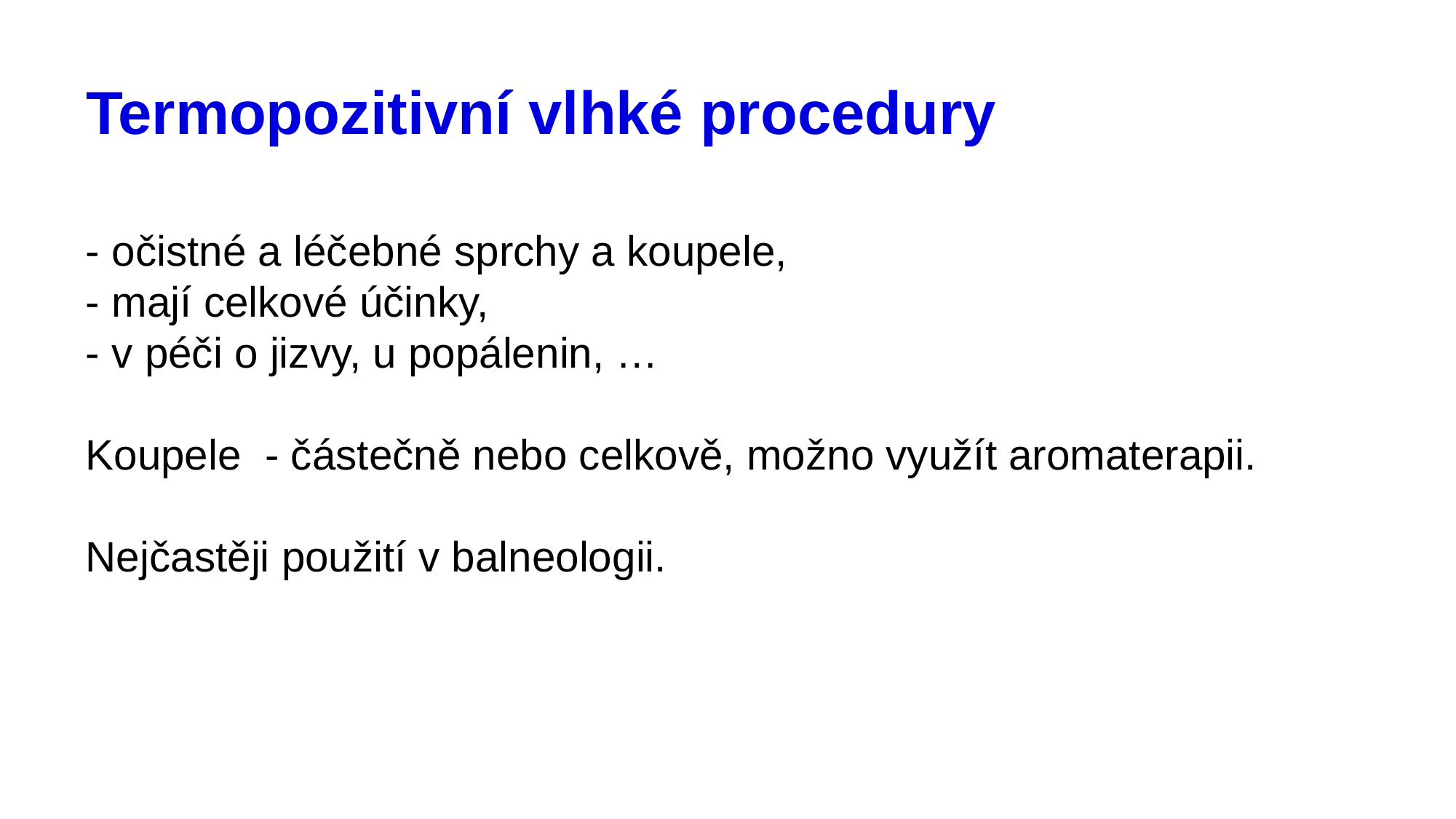

# Termopozitivní vlhké procedury
- očistné a léčebné sprchy a koupele,
- mají celkové účinky,
- v péči o jizvy, u popálenin, …

Koupele  - částečně nebo celkově, možno využít aromaterapii.

Nejčastěji použití v balneologii.